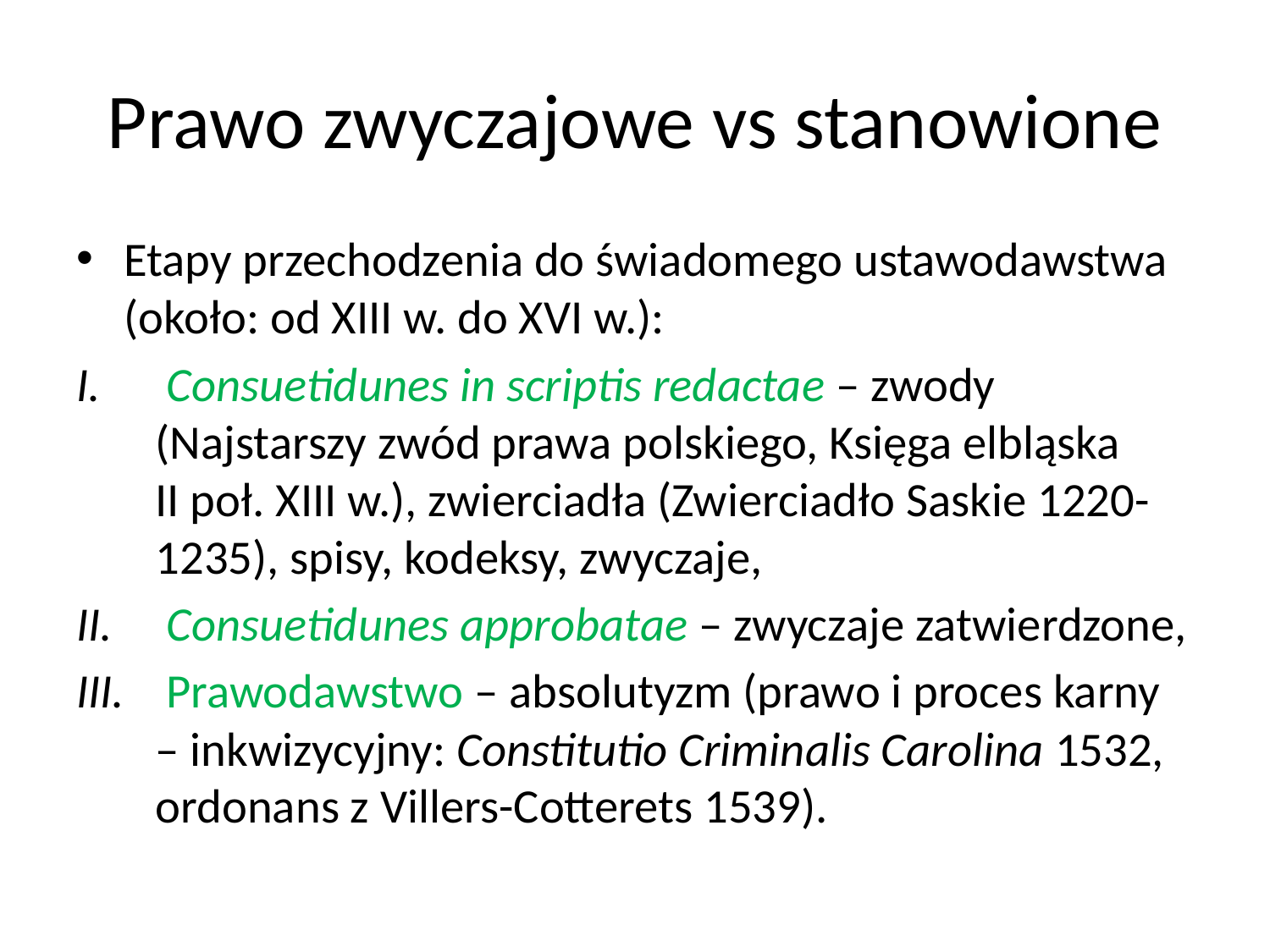

# Prawo zwyczajowe vs stanowione
Etapy przechodzenia do świadomego ustawodawstwa (około: od XIII w. do XVI w.):
 Consuetidunes in scriptis redactae – zwody (Najstarszy zwód prawa polskiego, Księga elbląska
II poł. XIII w.), zwierciadła (Zwierciadło Saskie 1220-1235), spisy, kodeksy, zwyczaje,
 Consuetidunes approbatae – zwyczaje zatwierdzone,
 Prawodawstwo – absolutyzm (prawo i proces karny – inkwizycyjny: Constitutio Criminalis Carolina 1532, ordonans z Villers-Cotterets 1539).